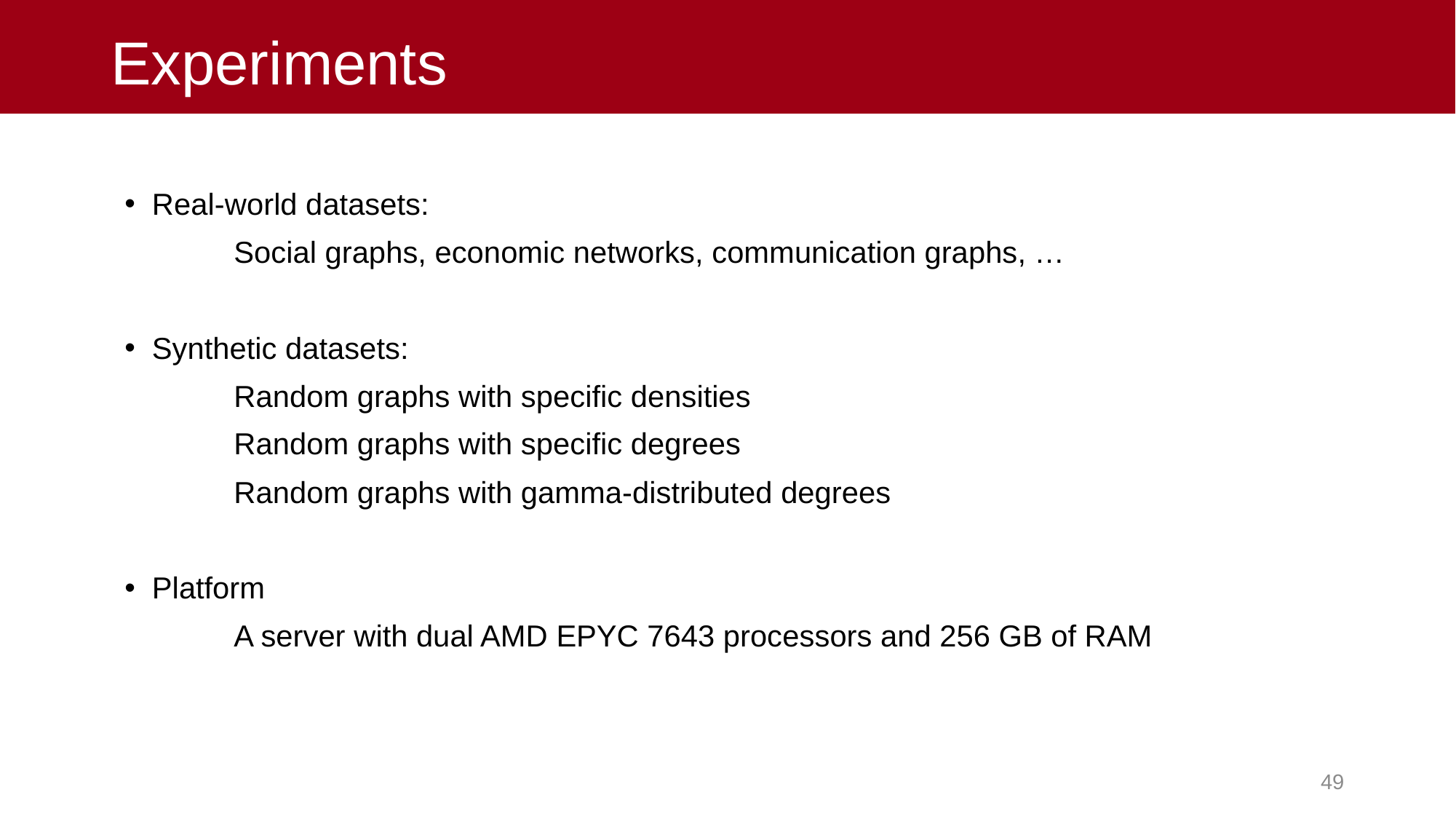

# Experiments

Real-world datasets:
	Social graphs, economic networks, communication graphs, …

Synthetic datasets:
	Random graphs with specific densities
	Random graphs with specific degrees
	Random graphs with gamma-distributed degrees

Platform
	A server with dual AMD EPYC 7643 processors and 256 GB of RAM

49